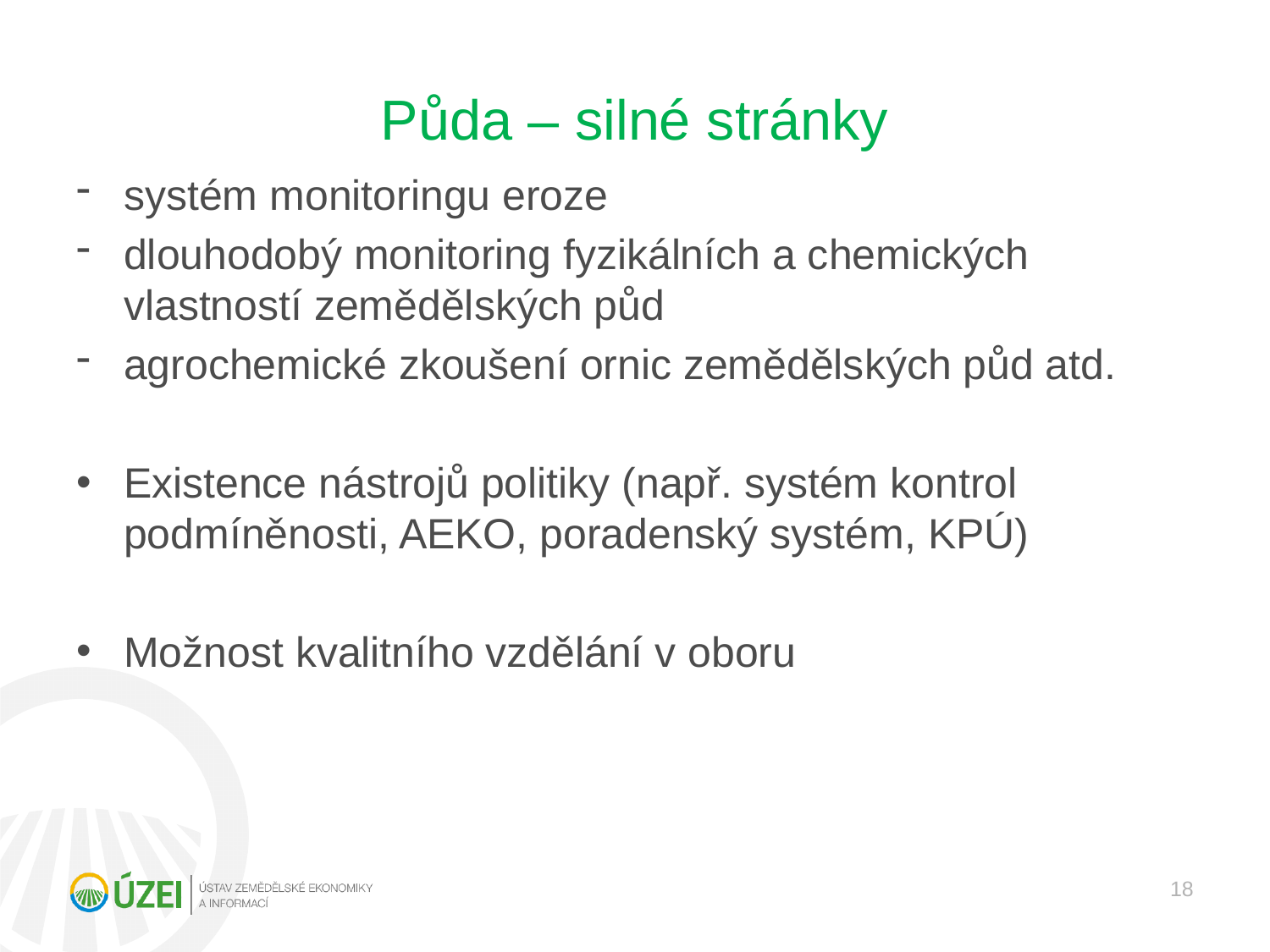

# Půda – silné stránky
systém monitoringu eroze
dlouhodobý monitoring fyzikálních a chemických vlastností zemědělských půd
agrochemické zkoušení ornic zemědělských půd atd.

Existence nástrojů politiky (např. systém kontrol podmíněnosti, AEKO, poradenský systém, KPÚ)

Možnost kvalitního vzdělání v oboru

18